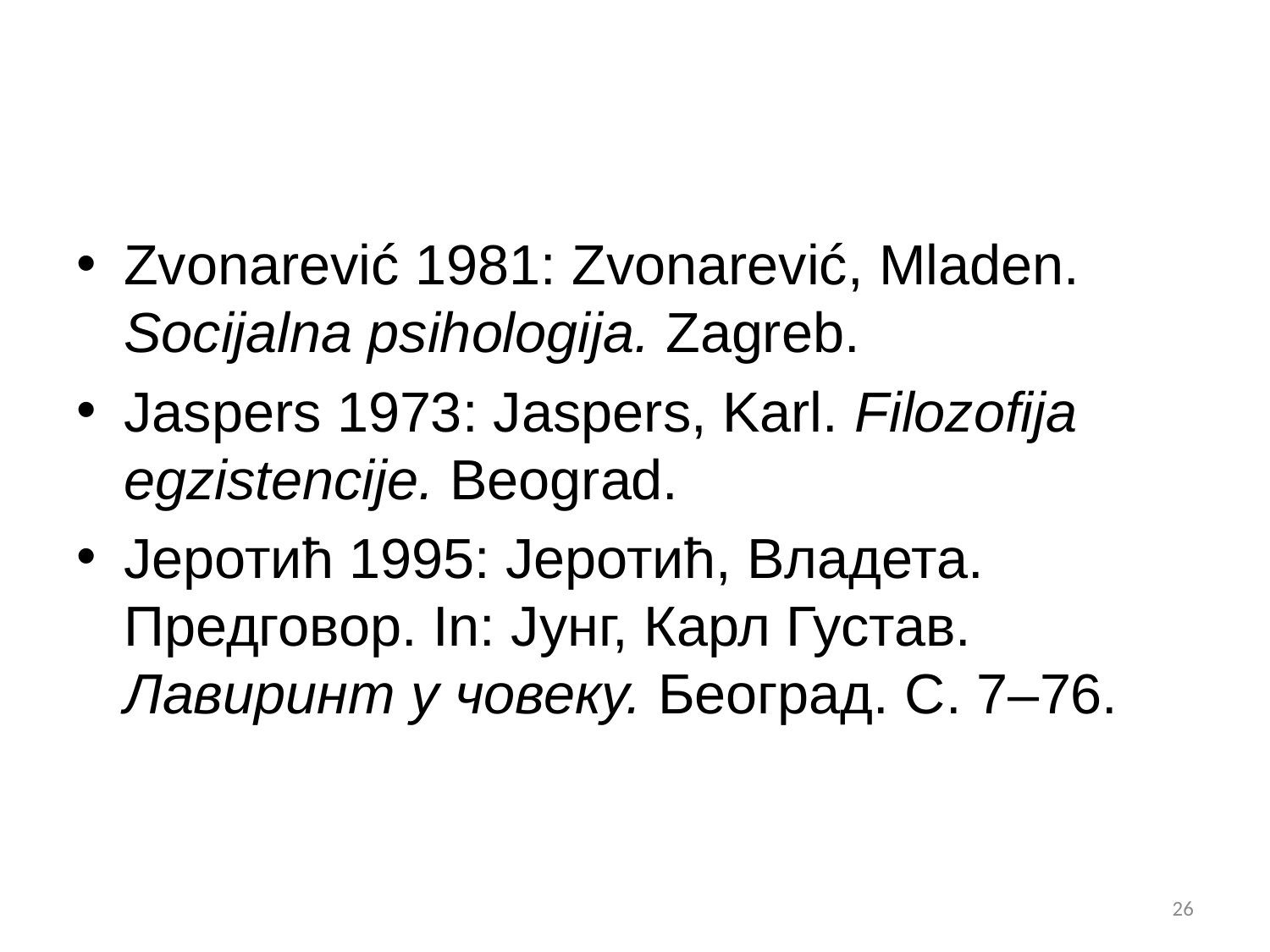

#
Zvonarević 1981: Zvonarević, Mladen. Socijalna psihologija. Zagreb.
Jaspers 1973: Jaspers, Karl. Filozofija egzistencije. Beograd.
Јеротић 1995: Јеротић, Владета. Предговор. In: Јунг, Карл Густав. Лавиринт у човеку. Београд. С. 7–76.

26